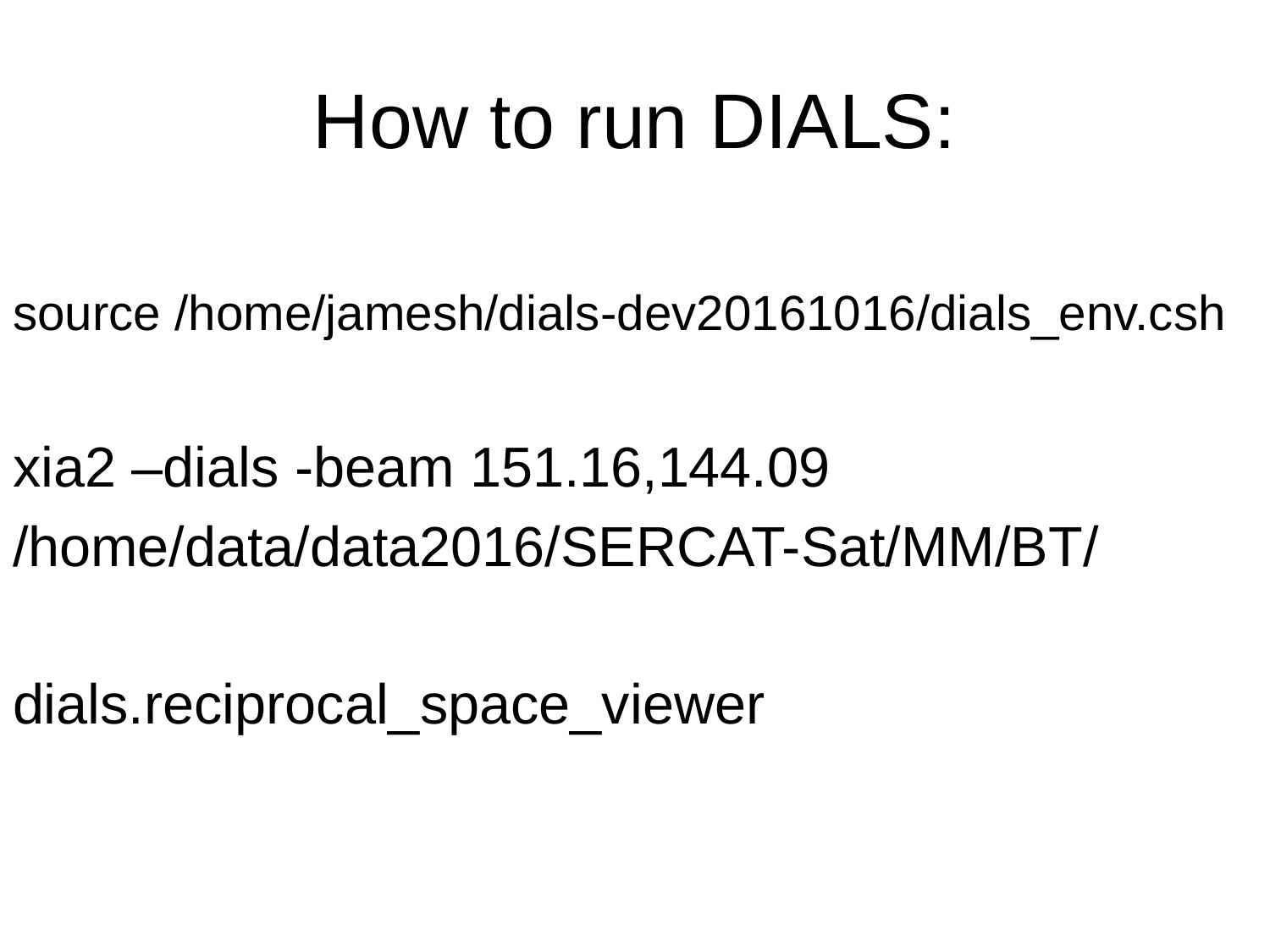

# How to run DIALS:
source /home/jamesh/dials-dev20161016/dials_env.csh

xia2 –dials -beam 151.16,144.09
/home/data/data2016/SERCAT-Sat/MM/BT/

dials.reciprocal_space_viewer